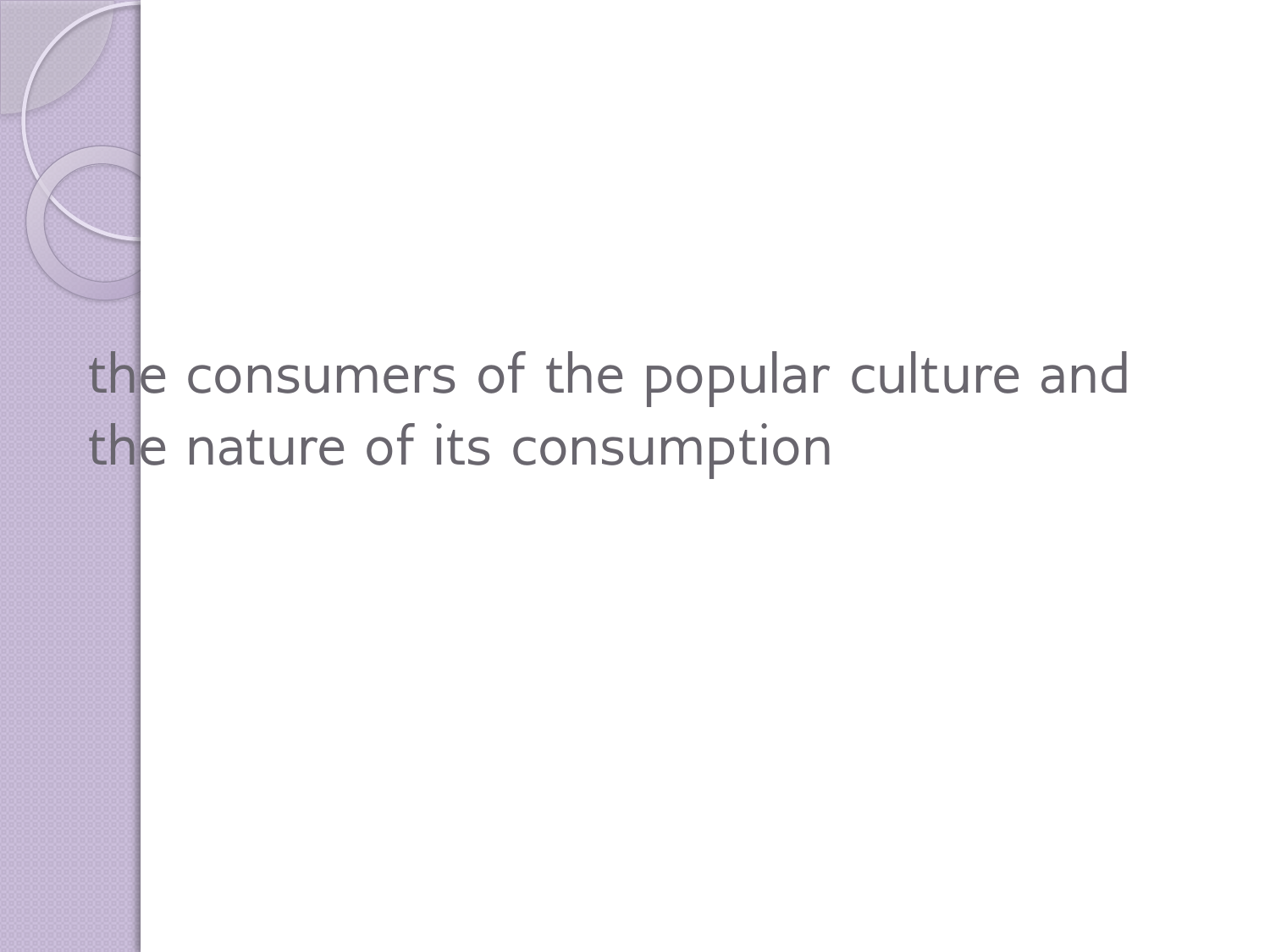

# the consumers of the popular culture and the nature of its consumption